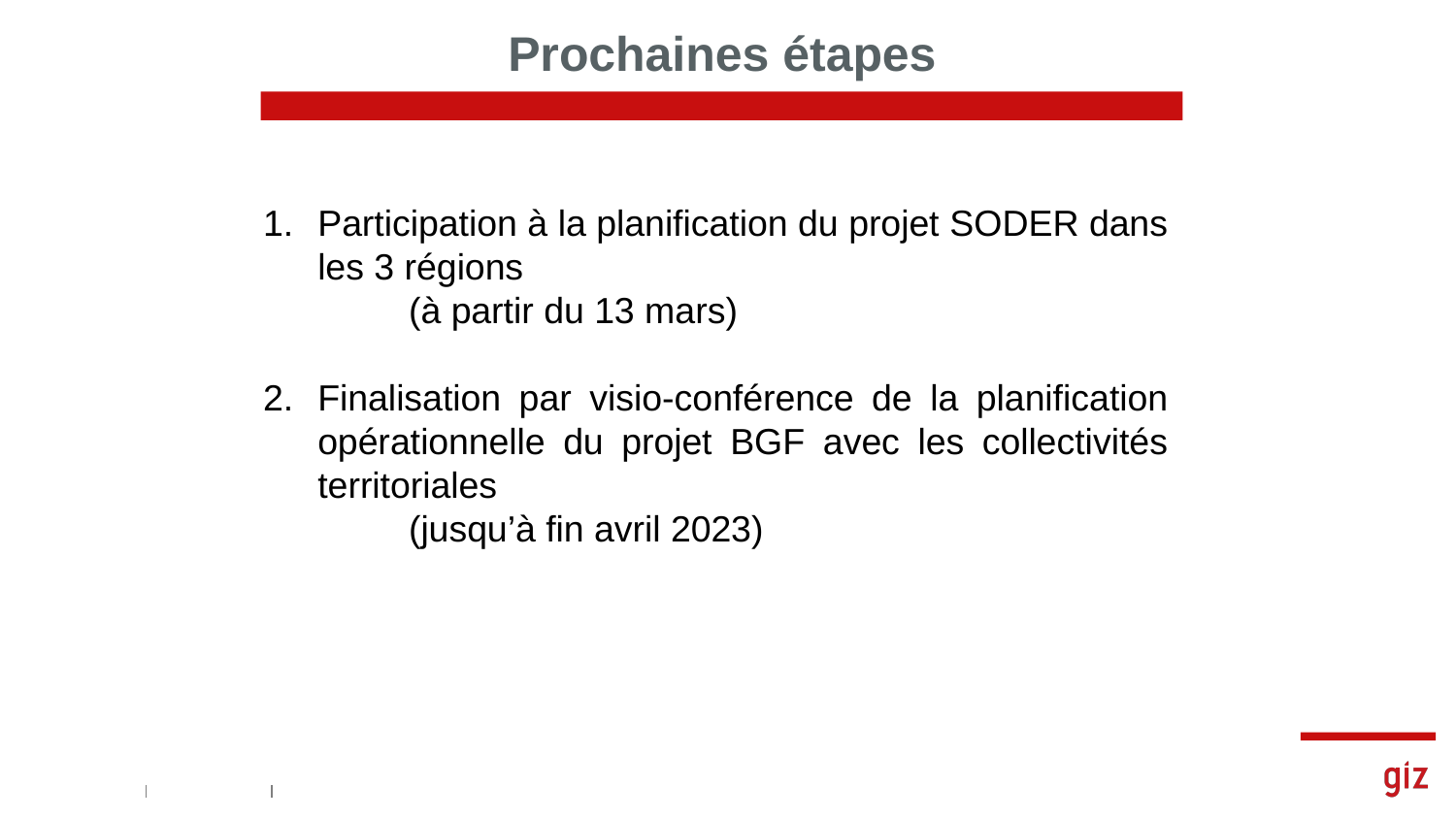

Prochaines étapes

Participation à la planification du projet SODER dans les 3 régions
	(à partir du 13 mars)

Finalisation par visio-conférence de la planification opérationnelle du projet BGF avec les collectivités territoriales
	(jusqu’à fin avril 2023)

9